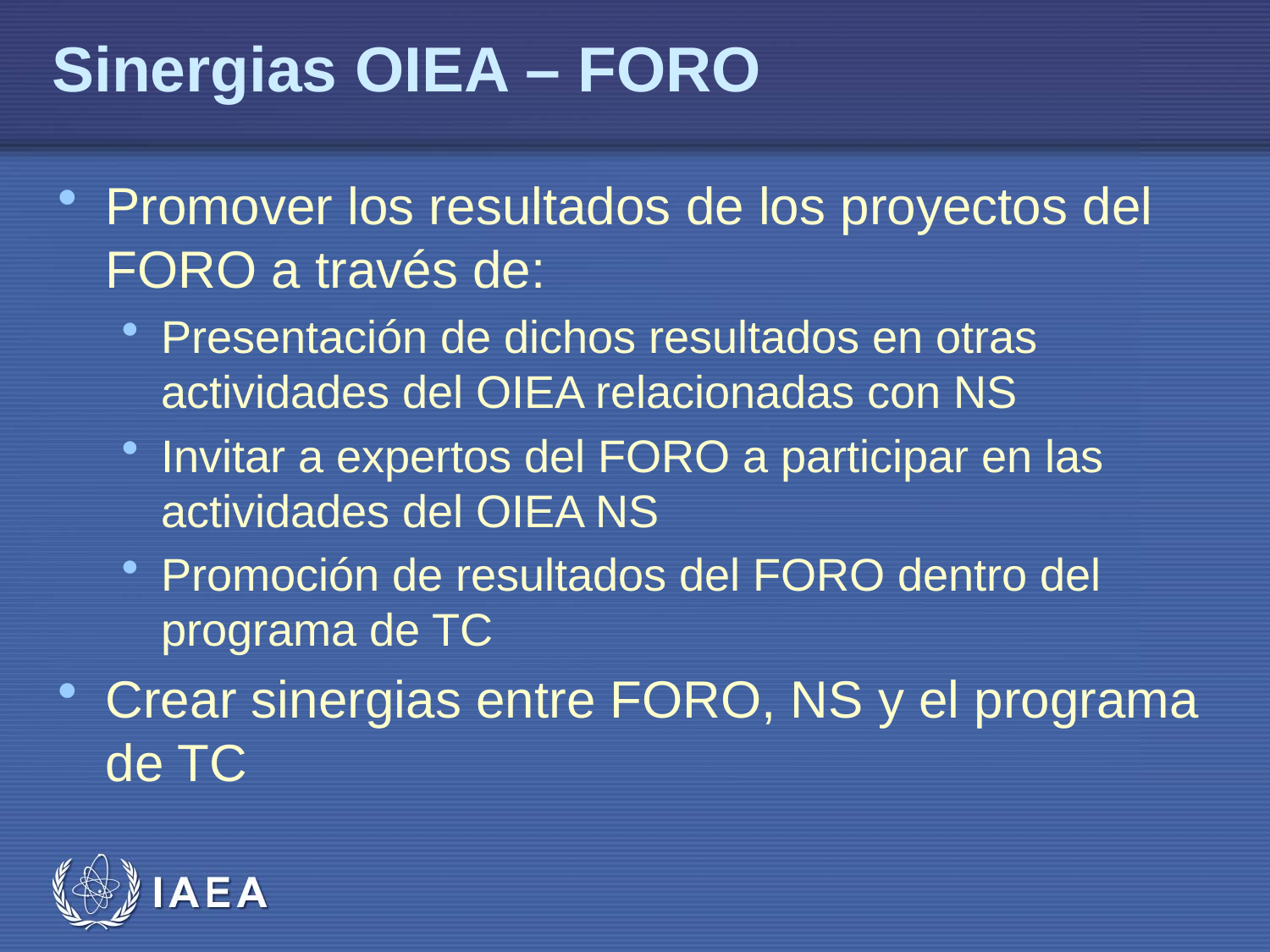

# Sinergias OIEA – FORO
Promover los resultados de los proyectos del FORO a través de:
Presentación de dichos resultados en otras actividades del OIEA relacionadas con NS
Invitar a expertos del FORO a participar en las actividades del OIEA NS
Promoción de resultados del FORO dentro del programa de TC
Crear sinergias entre FORO, NS y el programa de TC